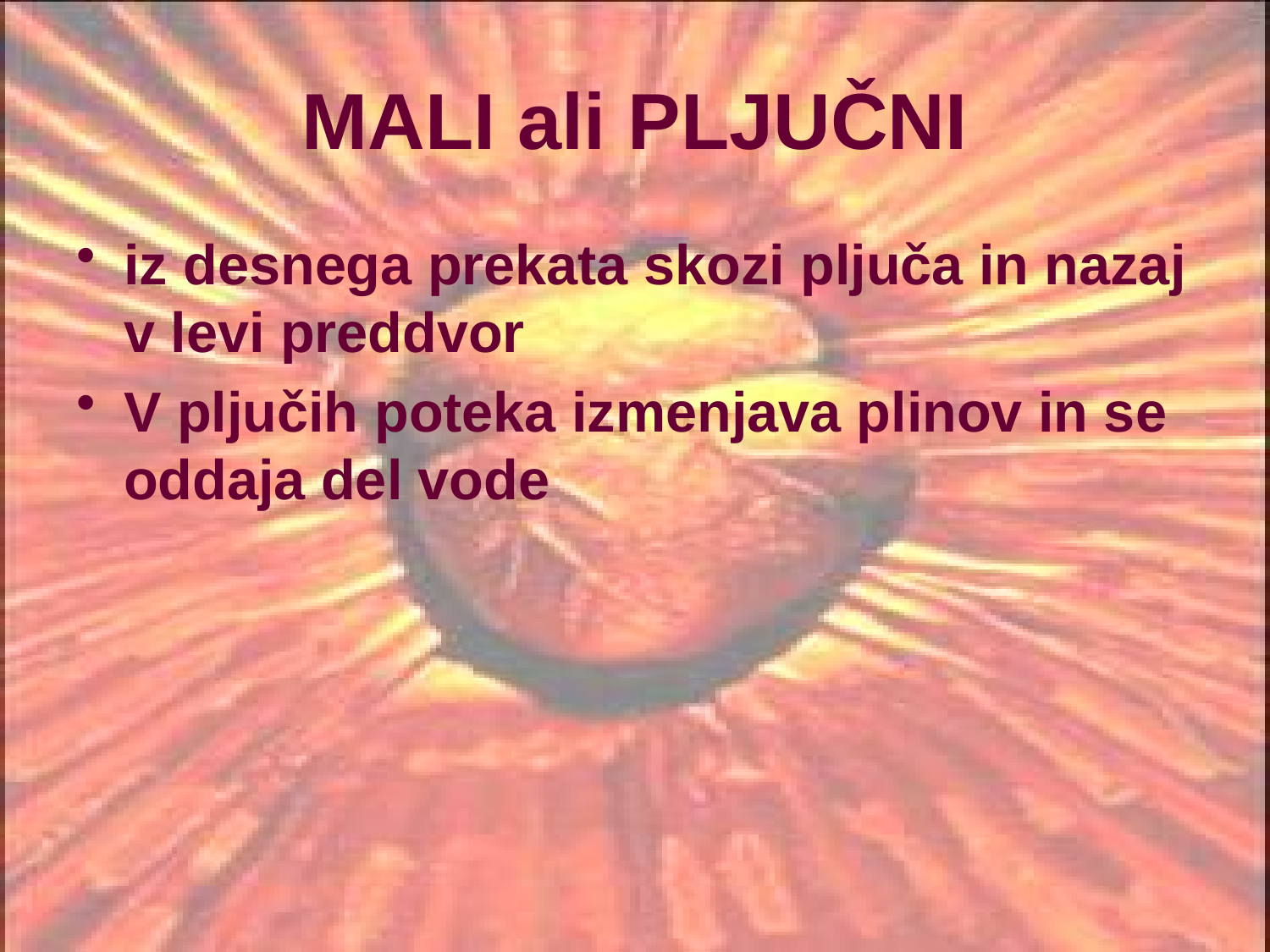

# MALI ali PLJUČNI
iz desnega prekata skozi pljuča in nazaj v levi preddvor
V pljučih poteka izmenjava plinov in se oddaja del vode